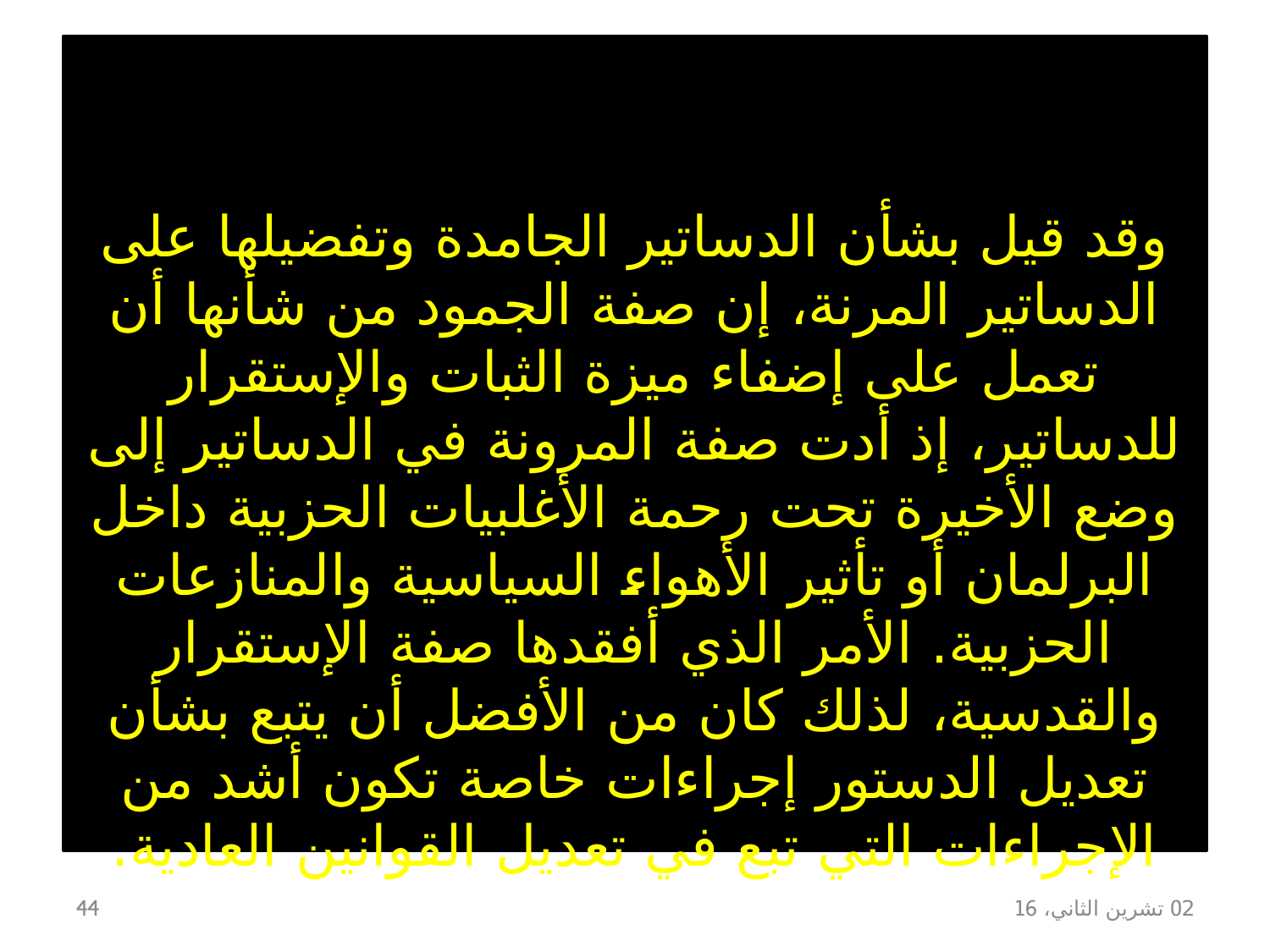

وقد قيل بشأن الدساتير الجامدة وتفضيلها على الدساتير المرنة، إن صفة الجمود من شأنها أن تعمل على إضفاء ميزة الثبات والإستقرار للدساتير، إذ أدت صفة المرونة في الدساتير إلى وضع الأخيرة تحت رحمة الأغلبيات الحزبية داخل البرلمان أو تأثير الأهواء السياسية والمنازعات الحزبية. الأمر الذي أفقدها صفة الإستقرار والقدسية، لذلك كان من الأفضل أن يتبع بشأن تعديل الدستور إجراءات خاصة تكون أشد من الإجراءات التي تبع في تعديل القوانين العادية.
44
02 تشرين الثاني، 16